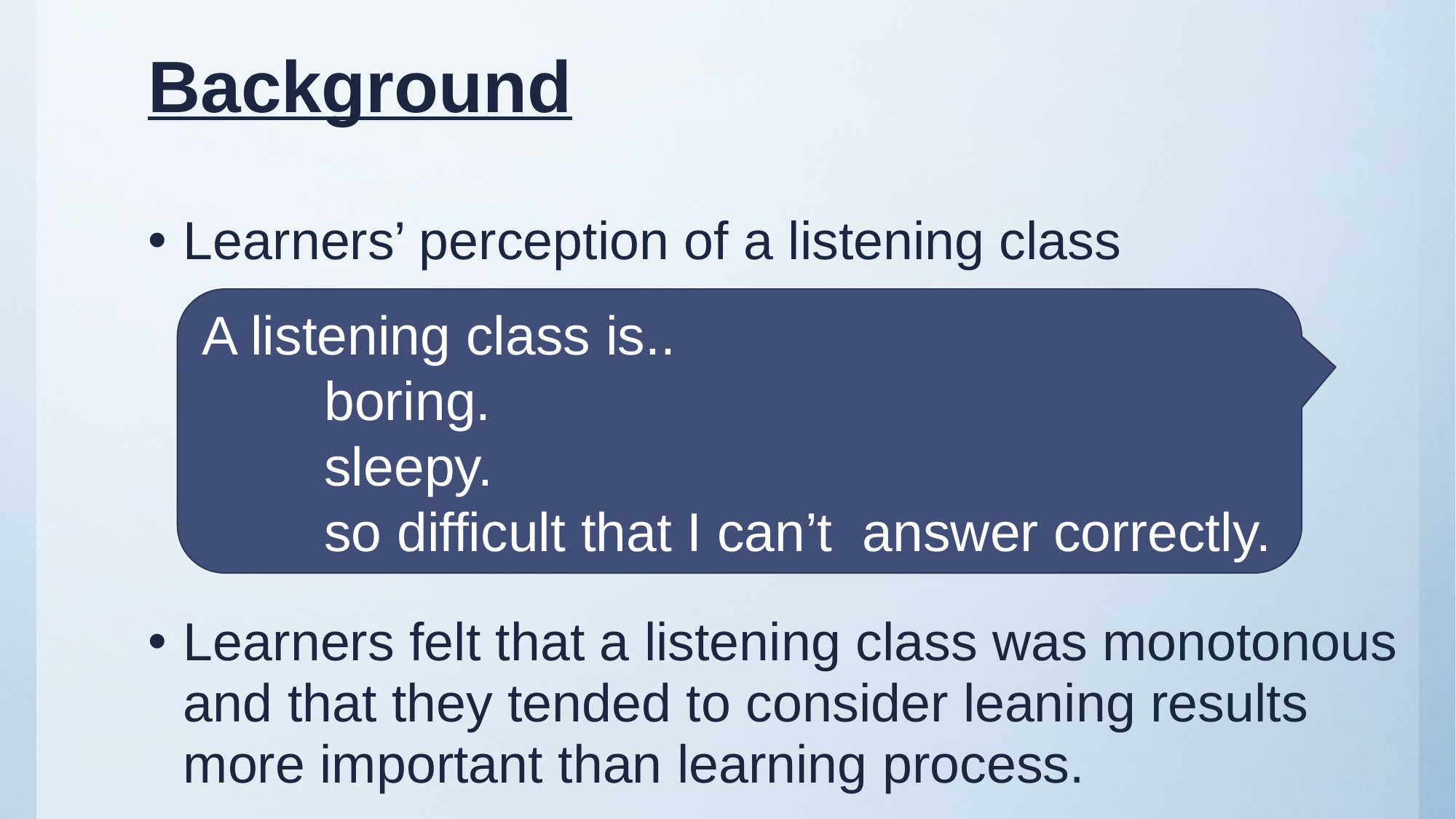

# Background
Learners’ perception of a listening class

Learners felt that a listening class was monotonous and that they tended to consider leaning results more important than learning process.

A listening class is..
　　boring.
　　sleepy.
　　so difficult that I can’t  answer correctly.